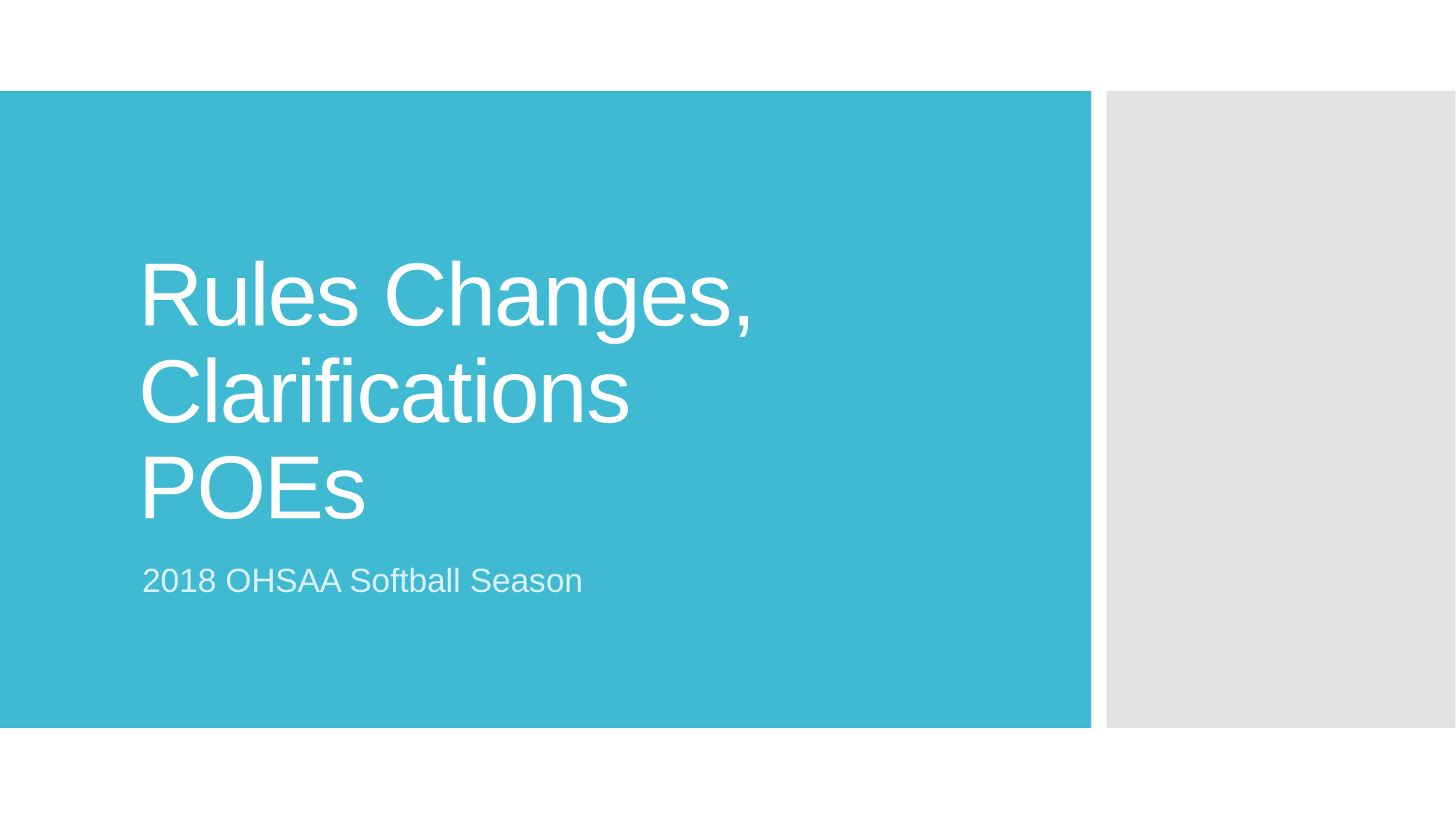

# Rules Changes, Clarifications POEs
2018 OHSAA Softball Season